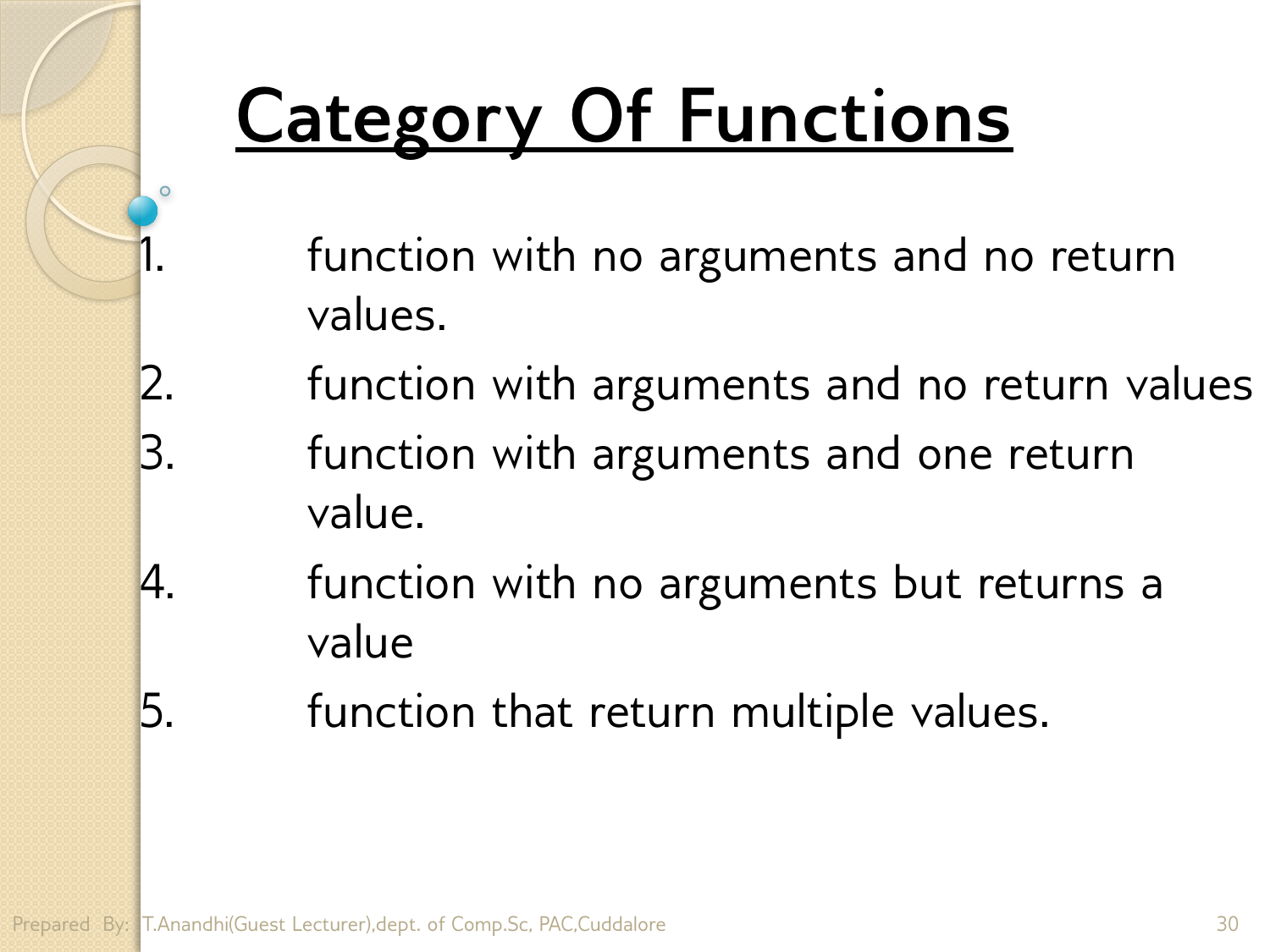

Category Of Functions

function with no arguments and no return values.
function with arguments and no return values
function with arguments and one return value.
function with no arguments but returns a value
function that return multiple values.

Prepared  By:  T.Anandhi(Guest Lecturer),dept. of Comp.Sc, PAC,Cuddalore
30